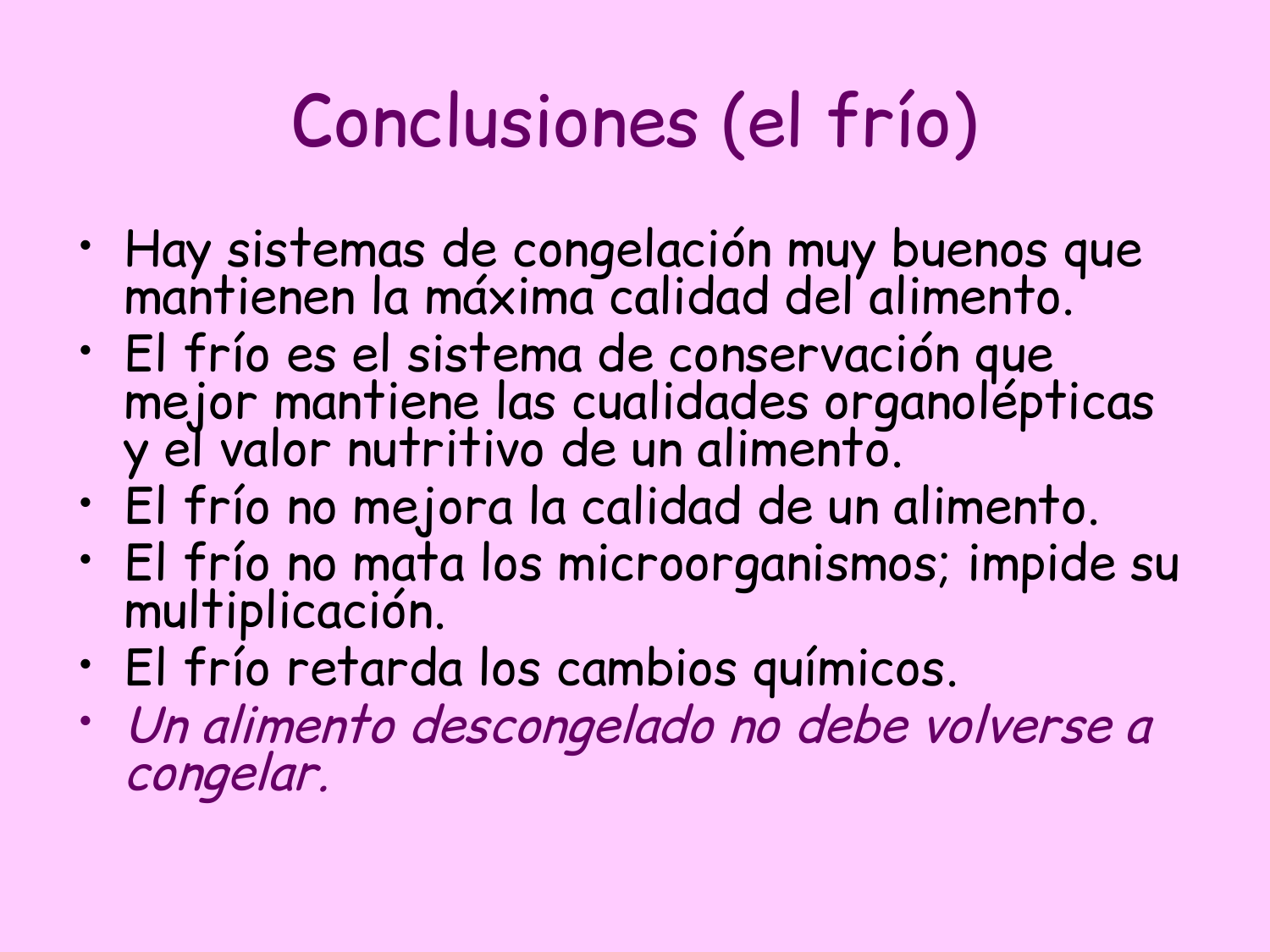

# Conclusiones (el frío)
Hay sistemas de congelación muy buenos que mantienen la máxima calidad del alimento.
El frío es el sistema de conservación que mejor mantiene las cualidades organolépticas y el valor nutritivo de un alimento.
El frío no mejora la calidad de un alimento.
El frío no mata los microorganismos; impide su multiplicación.
El frío retarda los cambios químicos.
Un alimento descongelado no debe volverse a congelar.